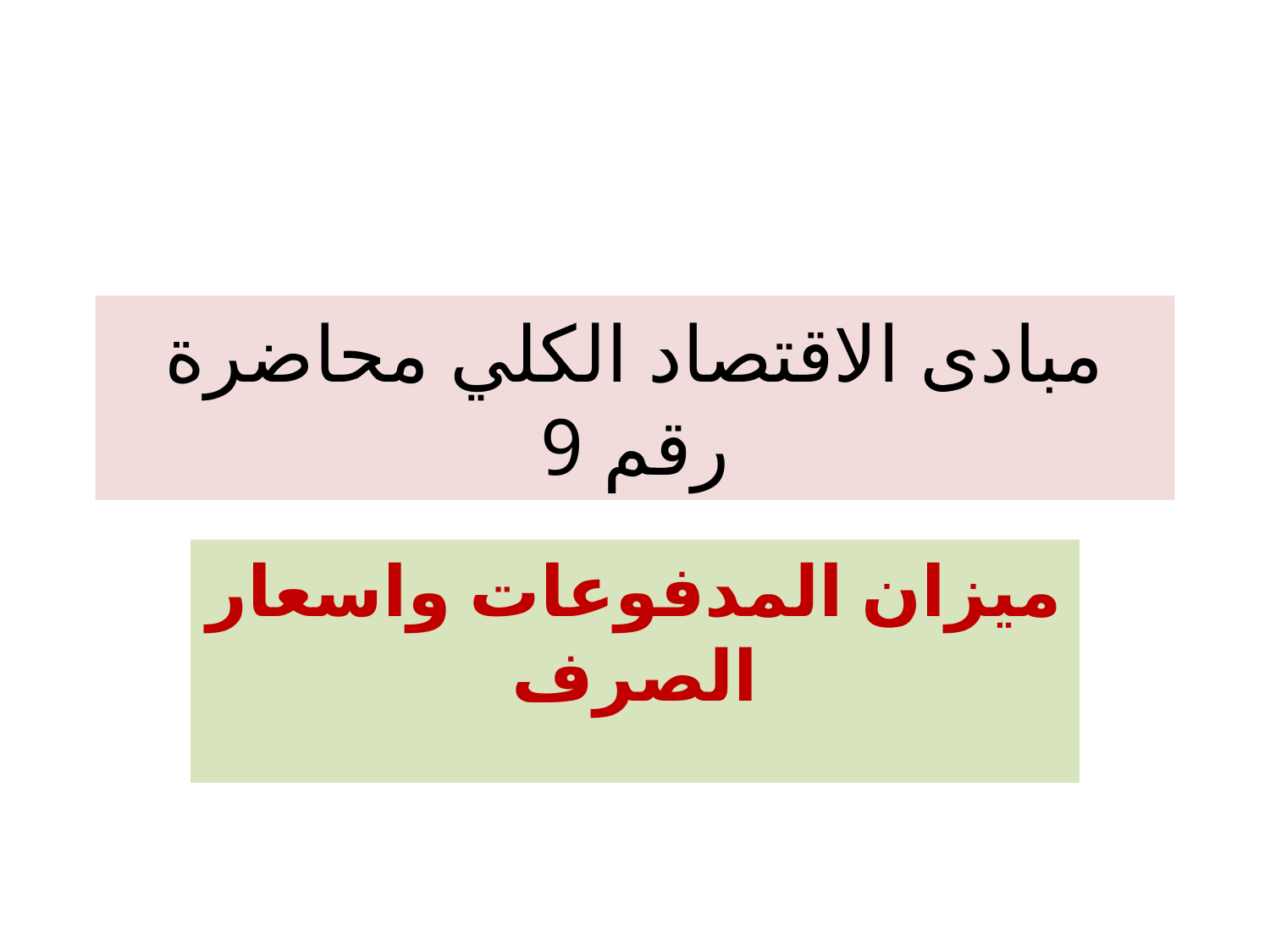

# مبادى الاقتصاد الكلي محاضرة رقم 9
ميزان المدفوعات واسعار الصرف